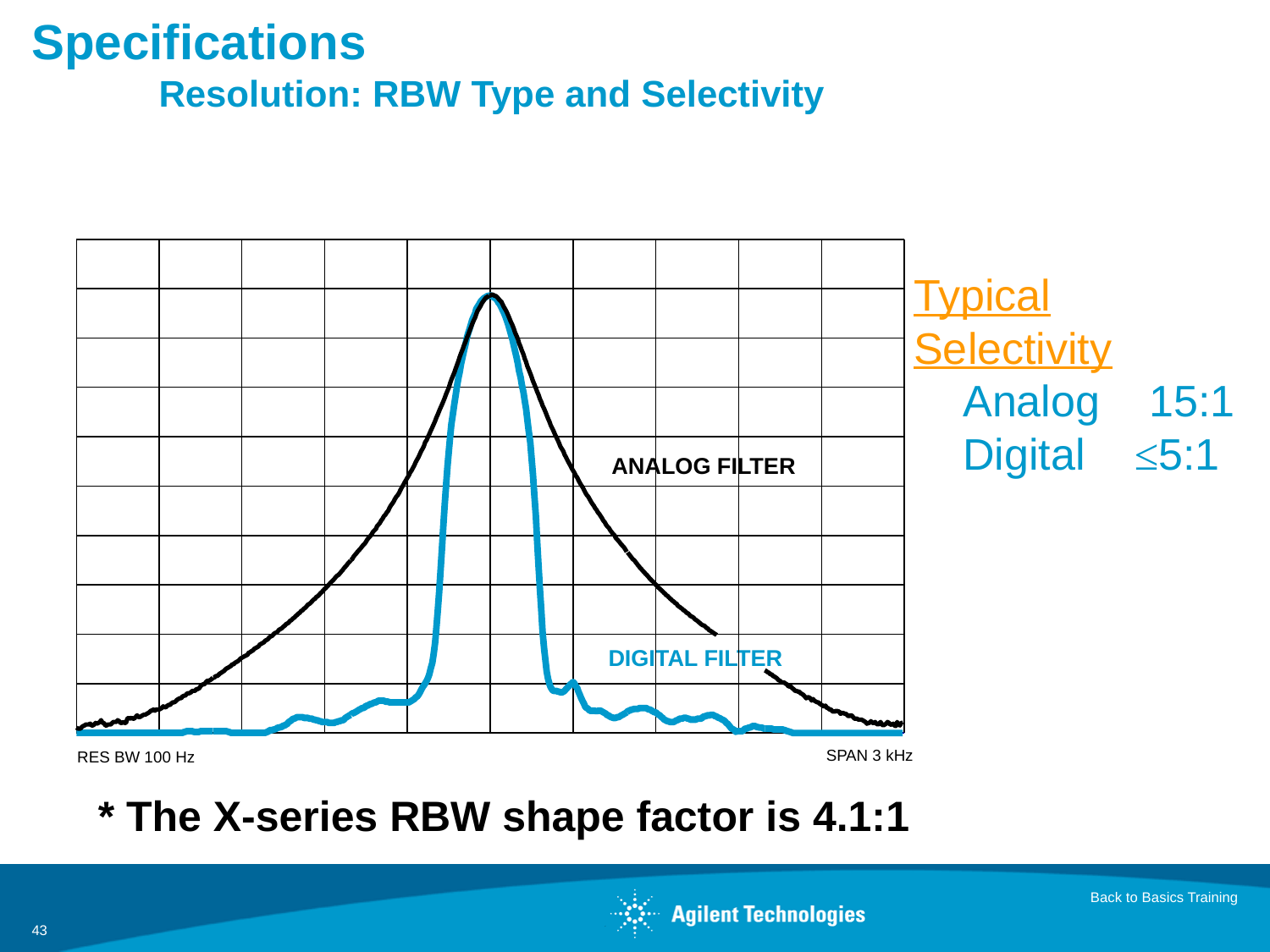

# Specifications Resolution: RBW Type and Selectivity

Typical Selectivity
    Analog    15:1
    Digital    ≤5:1

ANALOG FILTER

DIGITAL FILTER

RES BW 100 Hz

SPAN 3 kHz
* The X-series RBW shape factor is 4.1:1
Back to Basics Training
43